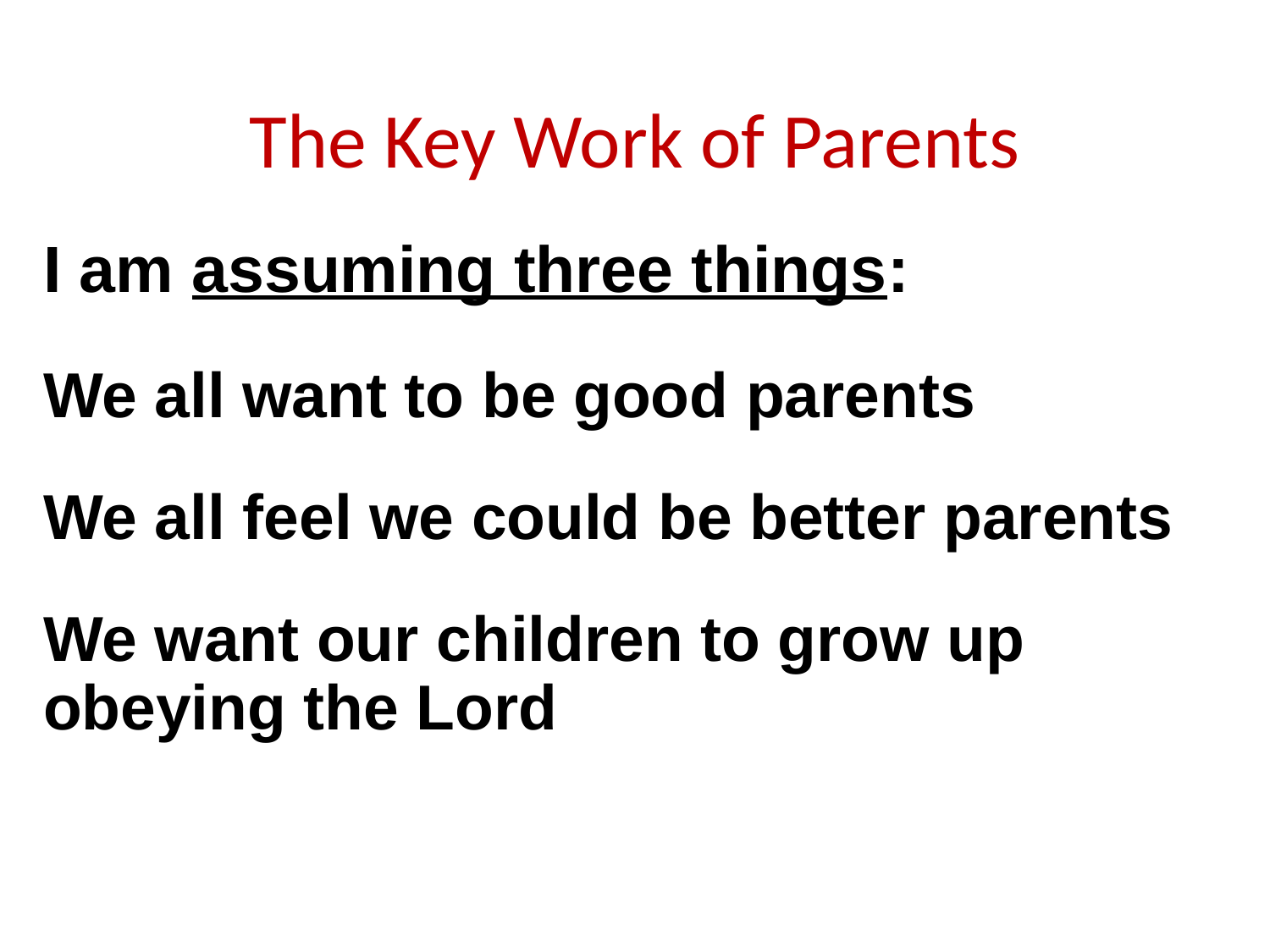

# The Key Work of Parents
I am assuming three things:

We all want to be good parents

We all feel we could be better parents

We want our children to grow up obeying the Lord